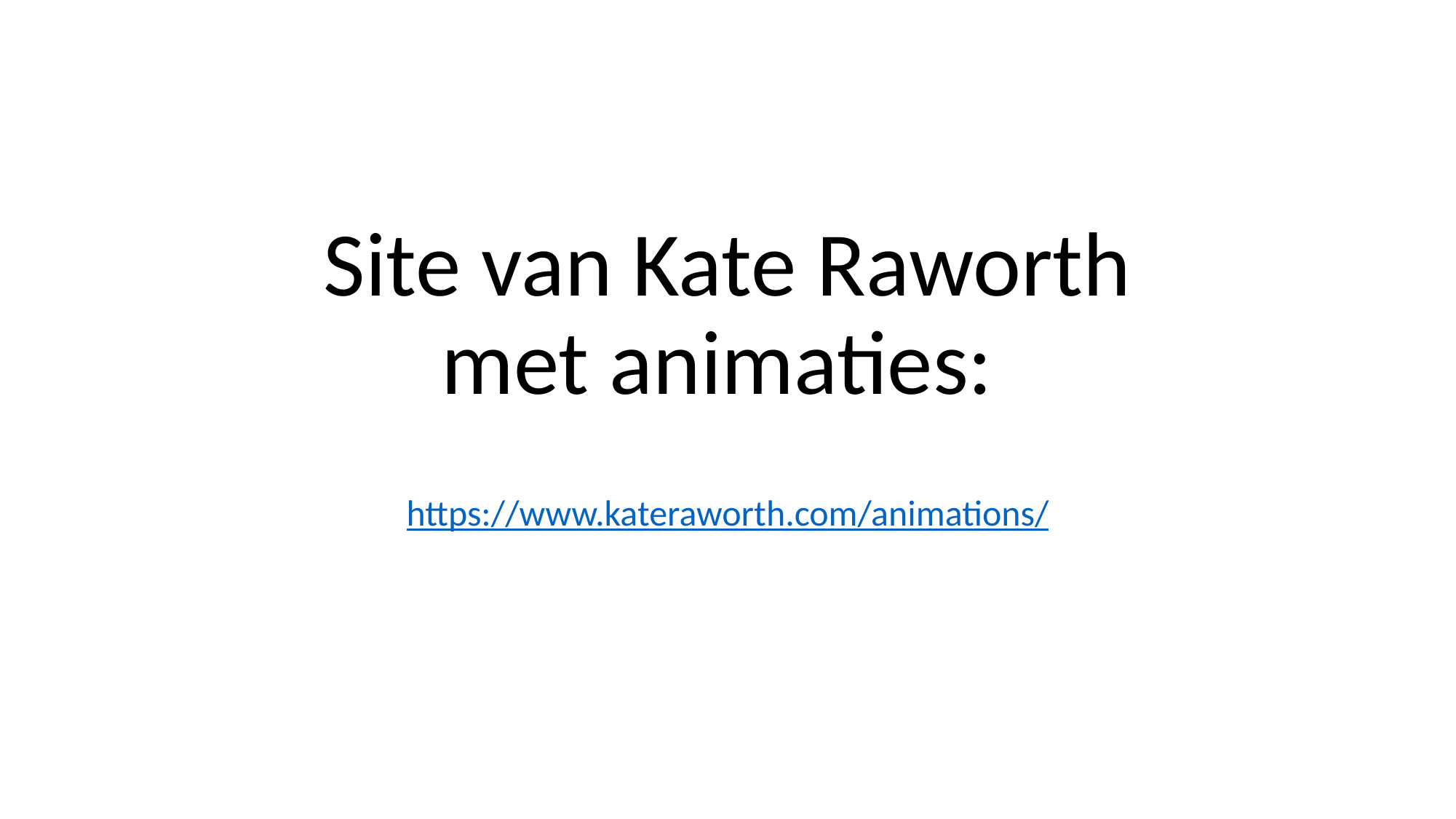

# Site van Kate Raworth met animaties:

https://www.kateraworth.com/animations/